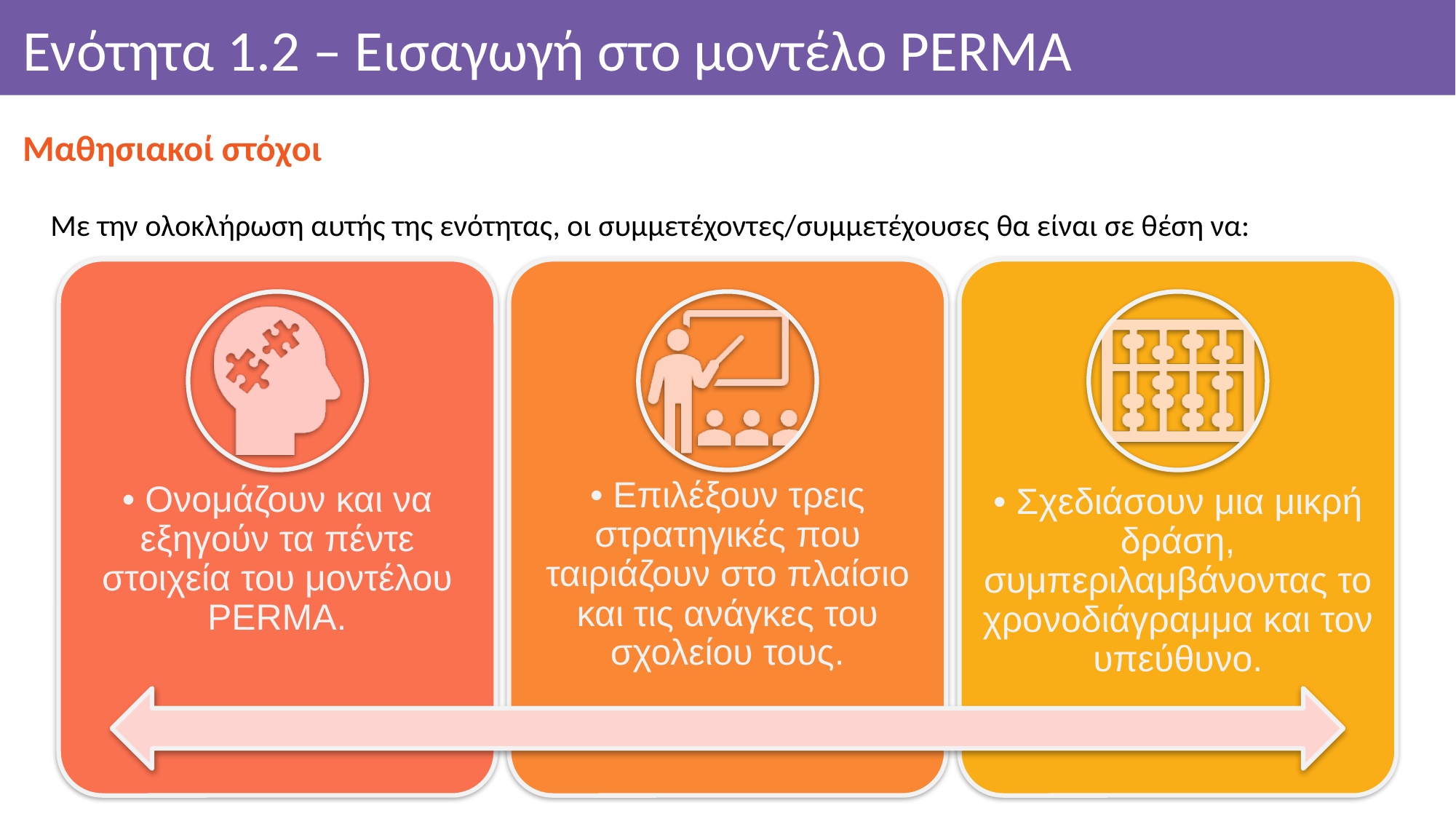

# Ενότητα 1.2 – Εισαγωγή στο μοντέλο PERMA
Μαθησιακοί στόχοι
Με την ολοκλήρωση αυτής της ενότητας, οι συμμετέχοντες/συμμετέχουσες θα είναι σε θέση να:

• Ονομάζουν και να εξηγούν τα πέντε στοιχεία του μοντέλου PERMA.
• Σχεδιάσουν μια μικρή δράση, συμπεριλαμβάνοντας το χρονοδιάγραμμα και τον υπεύθυνο.
• Επιλέξουν τρεις στρατηγικές που ταιριάζουν στο πλαίσιο και τις ανάγκες του σχολείου τους.